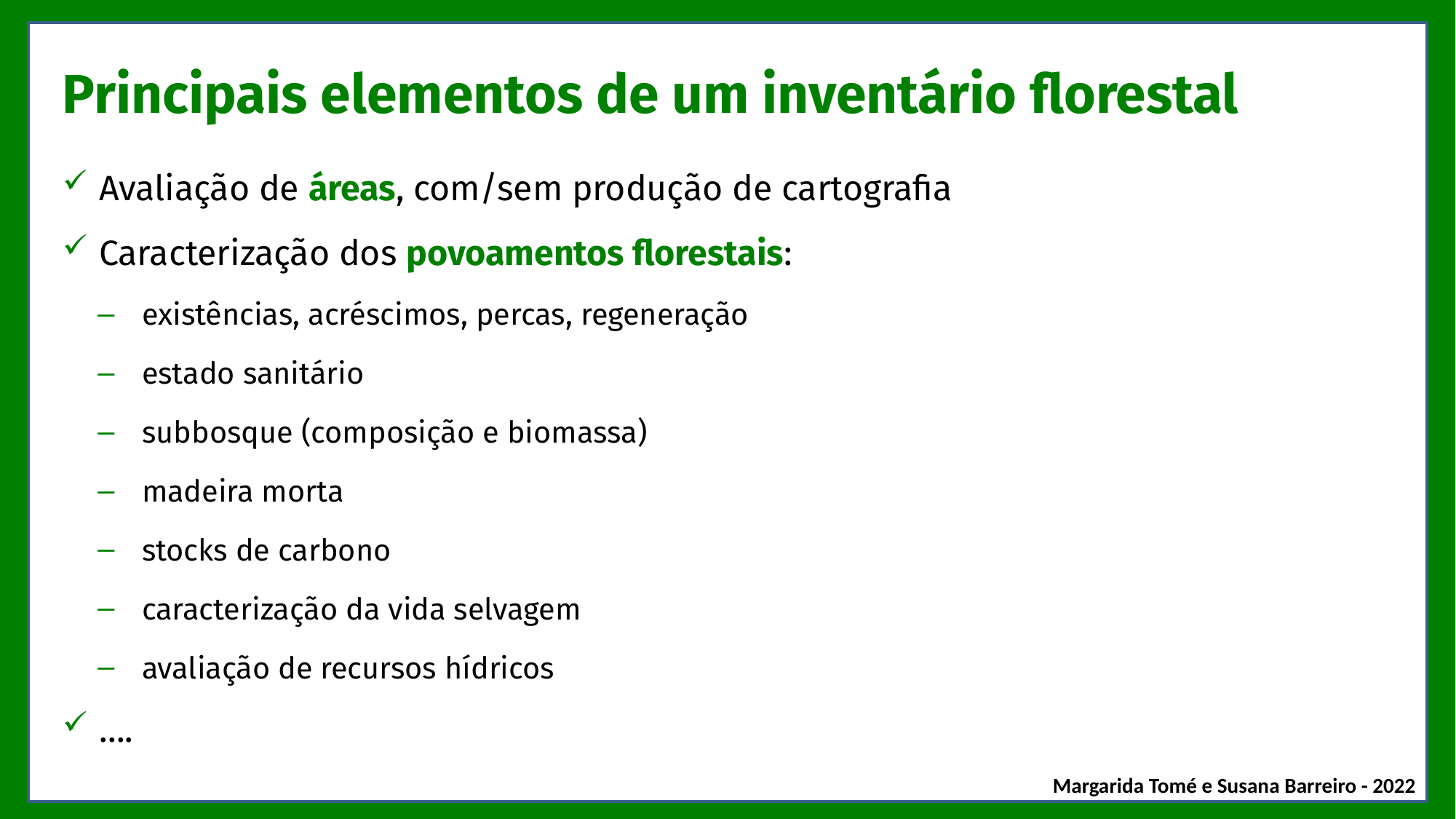

# Principais elementos de um inventário florestal
Avaliação de áreas, com/sem produção de cartografia
Caracterização dos povoamentos florestais:
existências, acréscimos, percas, regeneração
estado sanitário
subbosque (composição e biomassa)
madeira morta
stocks de carbono
caracterização da vida selvagem
avaliação de recursos hídricos
….